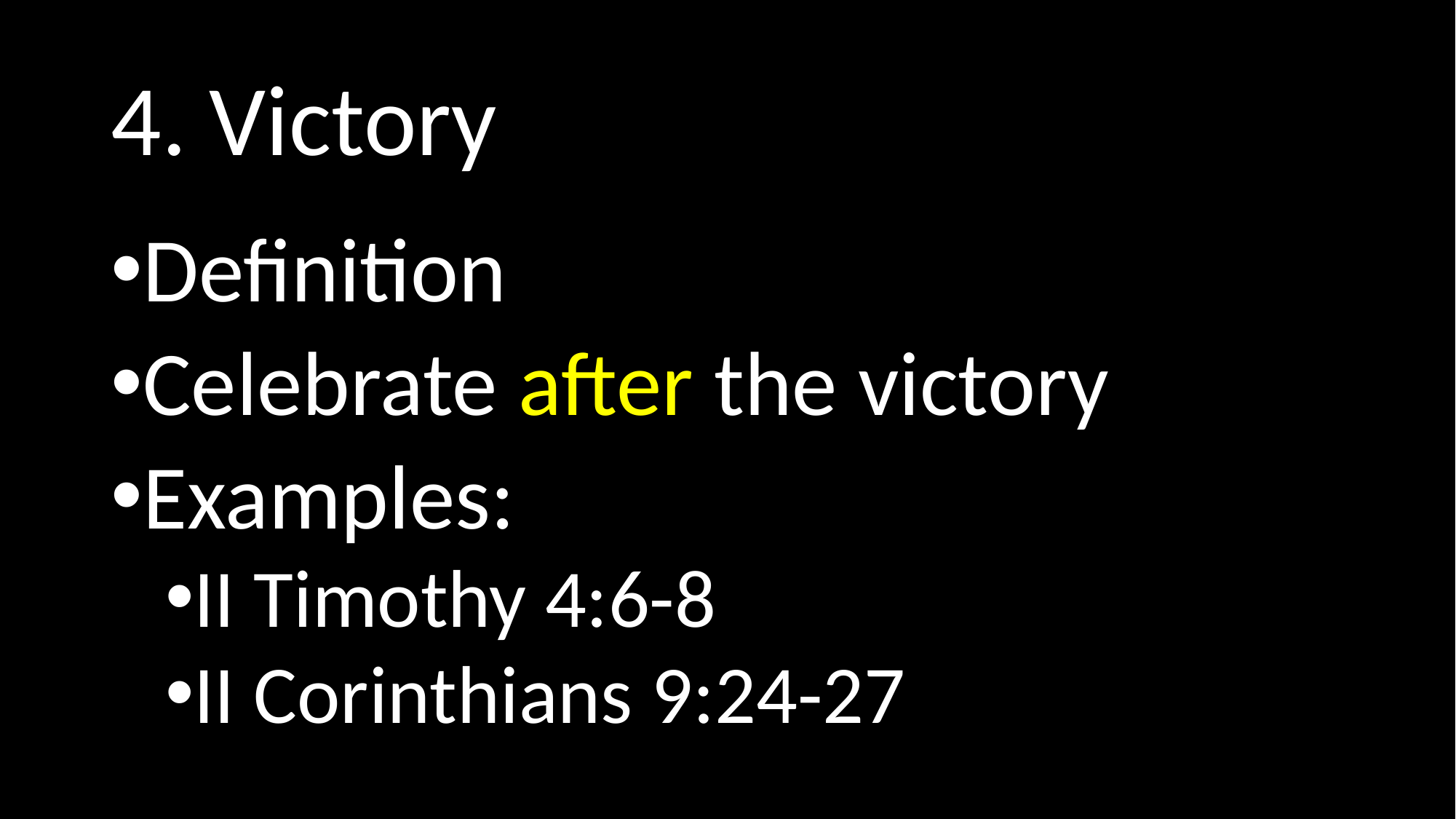

# 4. Victory
Definition
Celebrate after the victory
Examples:
II Timothy 4:6-8
II Corinthians 9:24-27